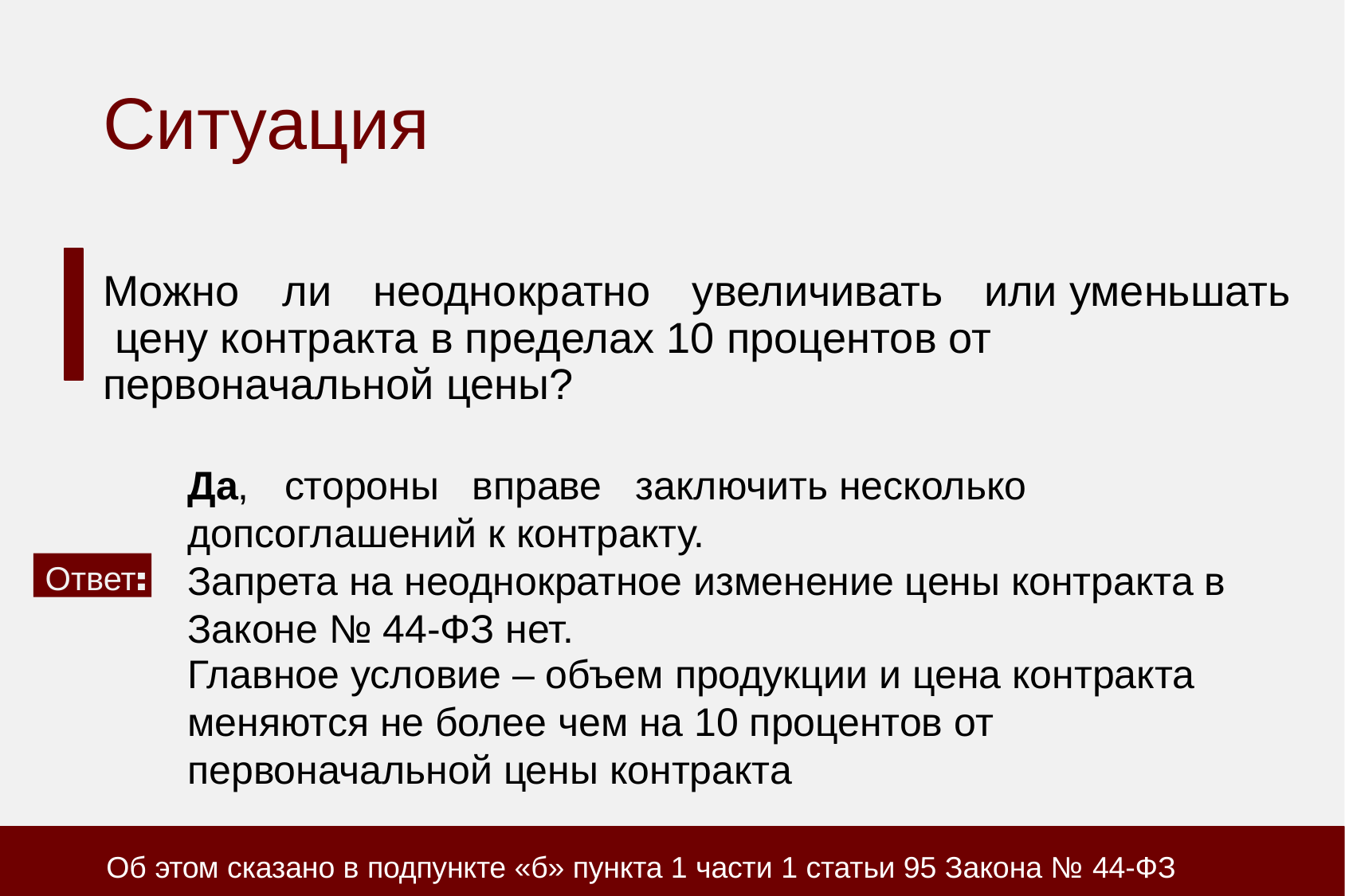

# Ситуация

Можно	ли	неоднократно	увеличивать	или уменьшать  цену контракта в пределах 10 процентов от первоначальной цены?
Да,	стороны	вправе	заключить несколько допсоглашений к контракту.
Запрета на неоднократное изменение цены контракта в Законе № 44-ФЗ нет.
Ответ:
Главное условие – объем продукции и цена контракта меняются не более чем на 10 процентов от первоначальной цены контракта

Об этом сказано в подпункте «б» пункта 1 части 1 статьи 95 Закона № 44-ФЗ